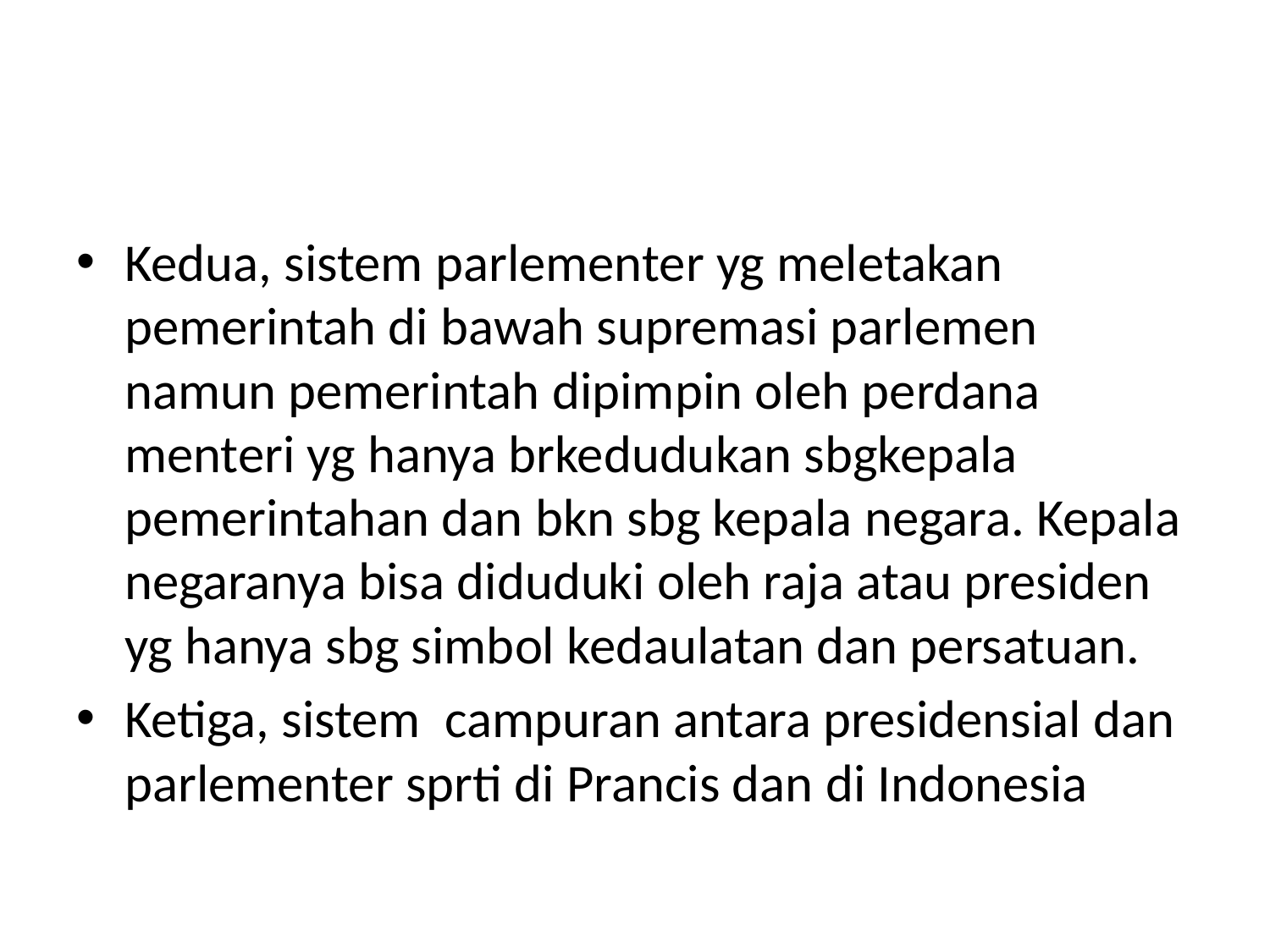

#
Kedua, sistem parlementer yg meletakan pemerintah di bawah supremasi parlemen namun pemerintah dipimpin oleh perdana menteri yg hanya brkedudukan sbgkepala pemerintahan dan bkn sbg kepala negara. Kepala negaranya bisa diduduki oleh raja atau presiden yg hanya sbg simbol kedaulatan dan persatuan.
Ketiga, sistem  campuran antara presidensial dan parlementer sprti di Prancis dan di Indonesia